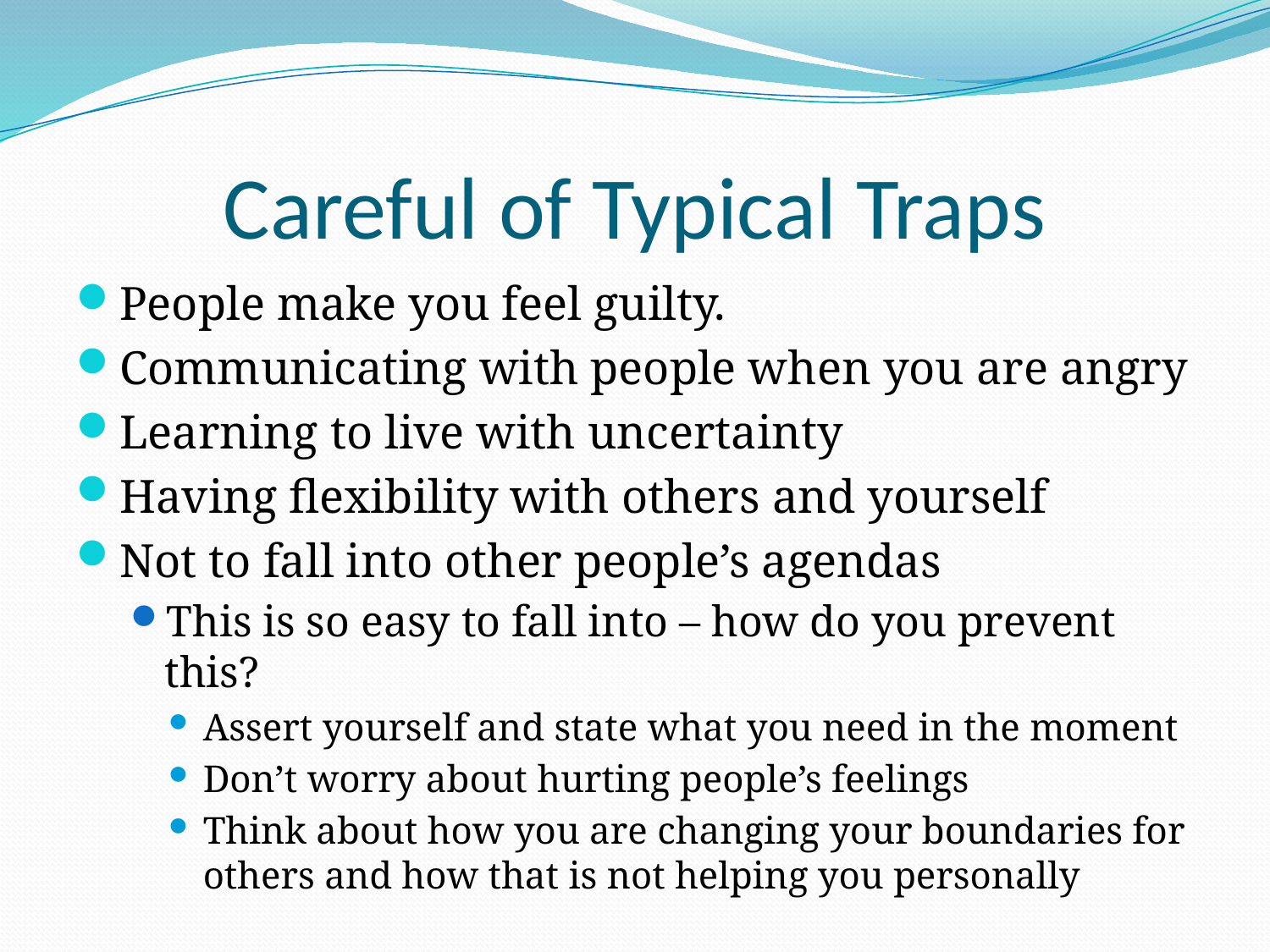

# Careful of Typical Traps
People make you feel guilty.
Communicating with people when you are angry
Learning to live with uncertainty
Having flexibility with others and yourself
Not to fall into other people’s agendas
This is so easy to fall into – how do you prevent this?
Assert yourself and state what you need in the moment
Don’t worry about hurting people’s feelings
Think about how you are changing your boundaries for others and how that is not helping you personally